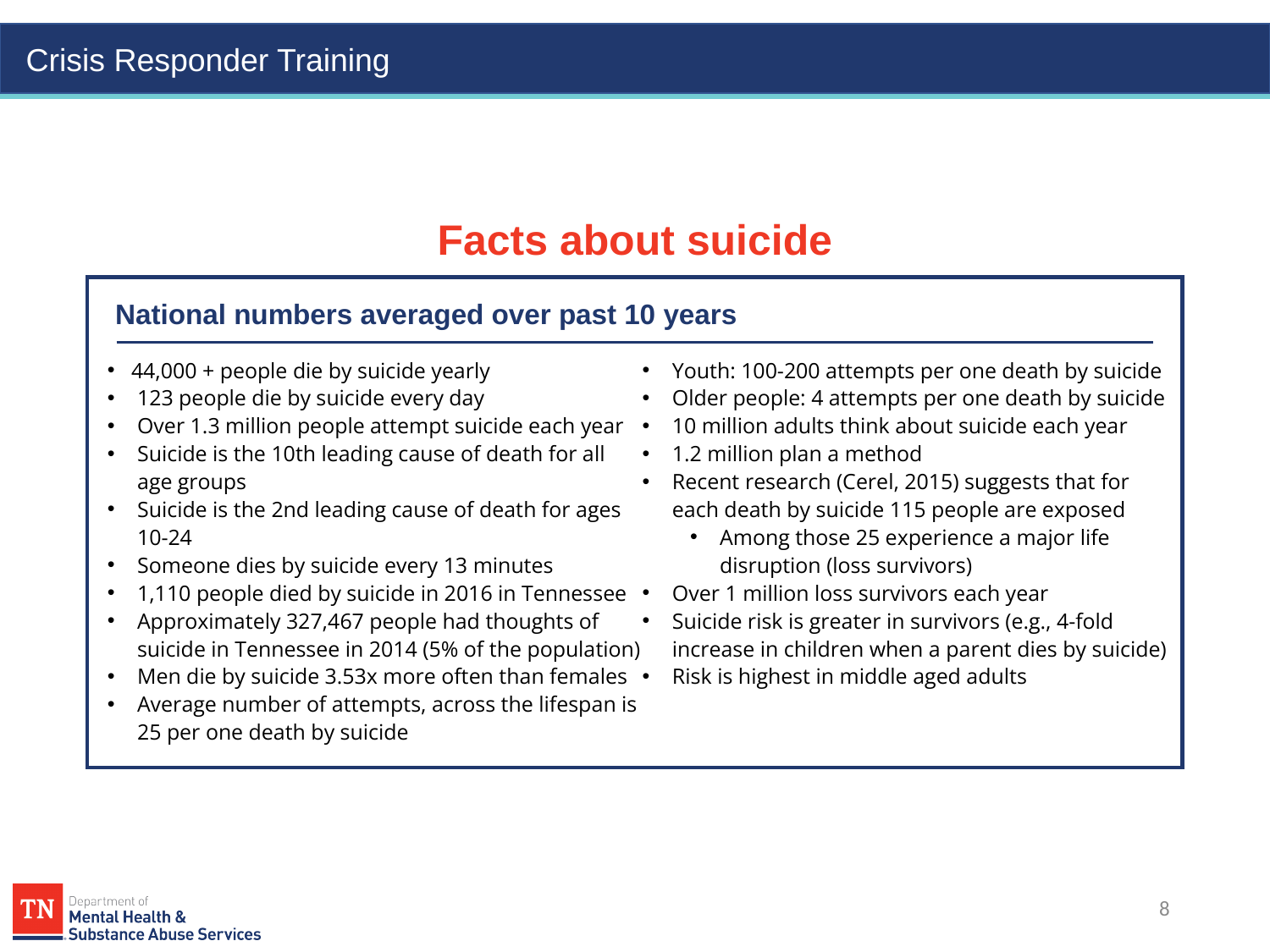

# Facts about suicide

National numbers averaged over past 10 years
44,000 + people die by suicide yearly
123 people die by suicide every day
Over 1.3 million people attempt suicide each year
Suicide is the 10th leading cause of death for all age groups
Suicide is the 2nd leading cause of death for ages 10-24
Someone dies by suicide every 13 minutes
1,110 people died by suicide in 2016 in Tennessee
Approximately 327,467 people had thoughts of suicide in Tennessee in 2014 (5% of the population)
Men die by suicide 3.53x more often than females
Average number of attempts, across the lifespan is 25 per one death by suicide
Youth: 100-200 attempts per one death by suicide
Older people: 4 attempts per one death by suicide
10 million adults think about suicide each year
1.2 million plan a method
Recent research (Cerel, 2015) suggests that for each death by suicide 115 people are exposed
Among those 25 experience a major life disruption (loss survivors)
Over 1 million loss survivors each year
Suicide risk is greater in survivors (e.g., 4-fold increase in children when a parent dies by suicide)
Risk is highest in middle aged adults

8